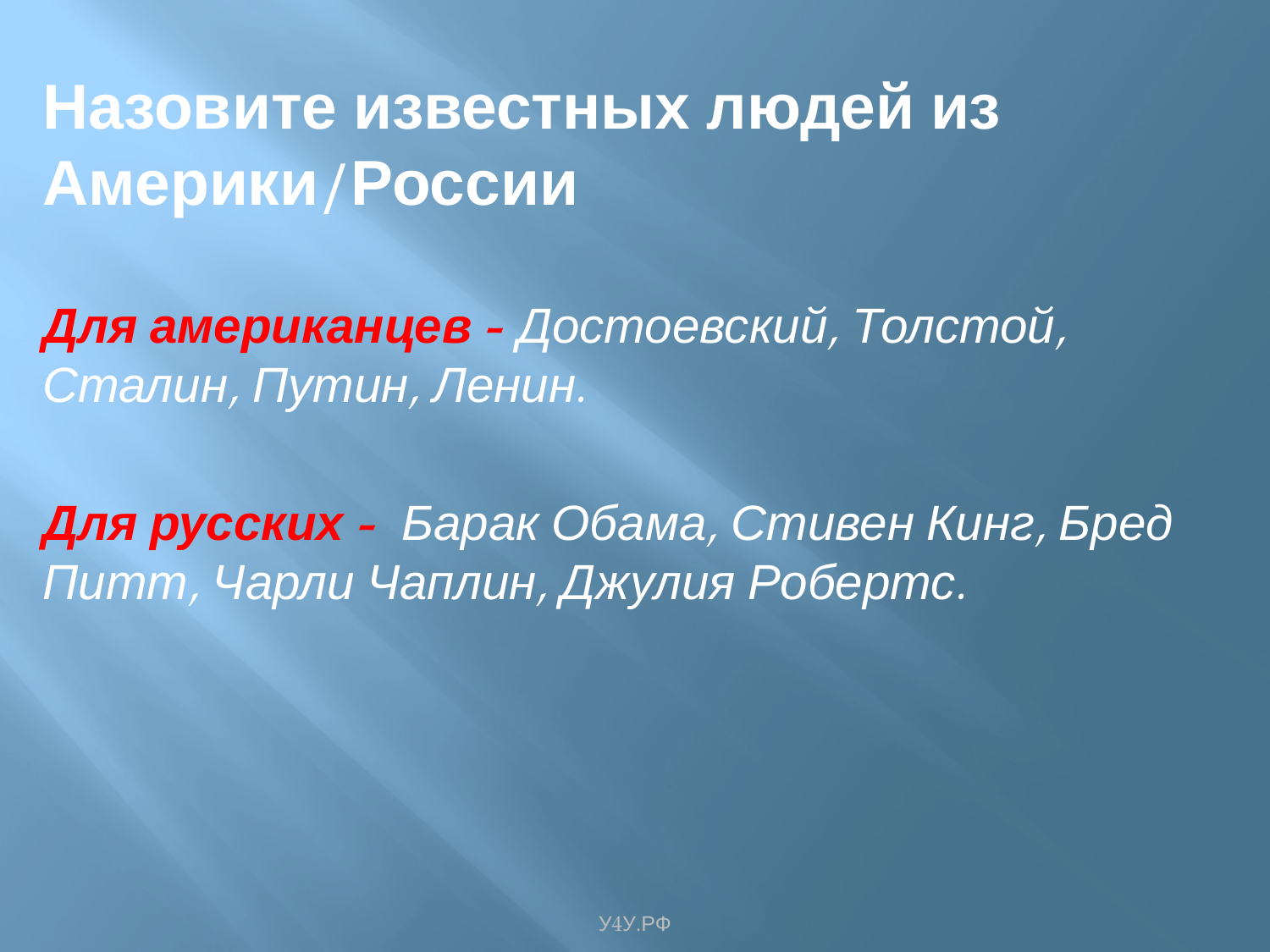

# Назовите известных людей из Америки/России
Для американцев - Достоевский, Толстой, Сталин, Путин, Ленин.

Для русских -  Барак Обама, Стивен Кинг, Бред Питт, Чарли Чаплин, Джулия Робертс.
У4У.РФ